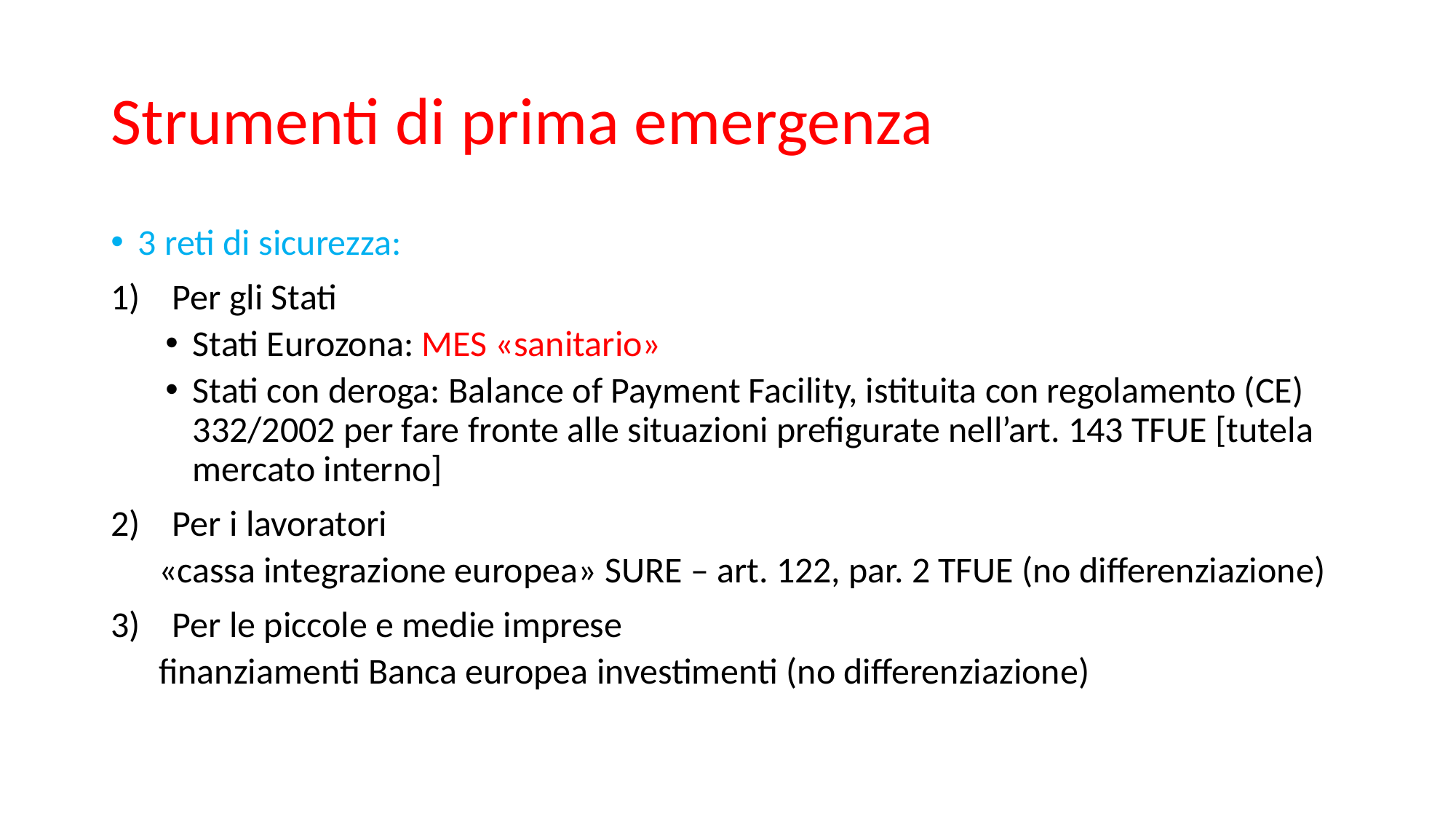

# Strumenti di prima emergenza
3 reti di sicurezza:
Per gli Stati
Stati Eurozona: MES «sanitario»
Stati con deroga: Balance of Payment Facility, istituita con regolamento (CE) 332/2002 per fare fronte alle situazioni prefigurate nell’art. 143 TFUE [tutela mercato interno]
Per i lavoratori
«cassa integrazione europea» SURE – art. 122, par. 2 TFUE (no differenziazione)
Per le piccole e medie imprese
finanziamenti Banca europea investimenti (no differenziazione)